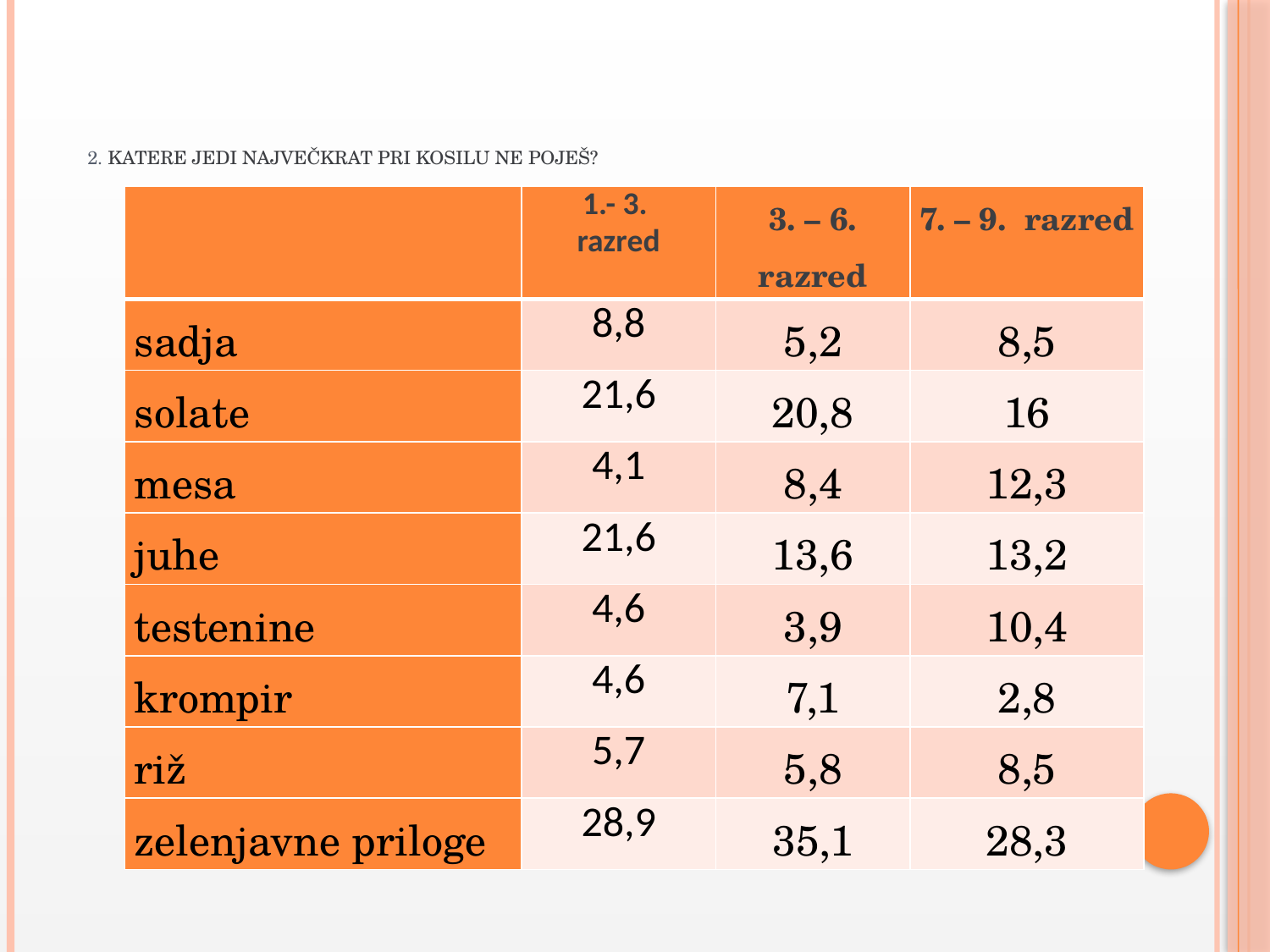

# 2. Katere jedi največkrat pri kosilu ne poješ?
|  | 1.- 3. razred | 3. – 6. razred | 7. – 9. razred |
| --- | --- | --- | --- |
| sadja | 8,8 | 5,2 | 8,5 |
| solate | 21,6 | 20,8 | 16 |
| mesa | 4,1 | 8,4 | 12,3 |
| juhe | 21,6 | 13,6 | 13,2 |
| testenine | 4,6 | 3,9 | 10,4 |
| krompir | 4,6 | 7,1 | 2,8 |
| riž | 5,7 | 5,8 | 8,5 |
| zelenjavne priloge | 28,9 | 35,1 | 28,3 |